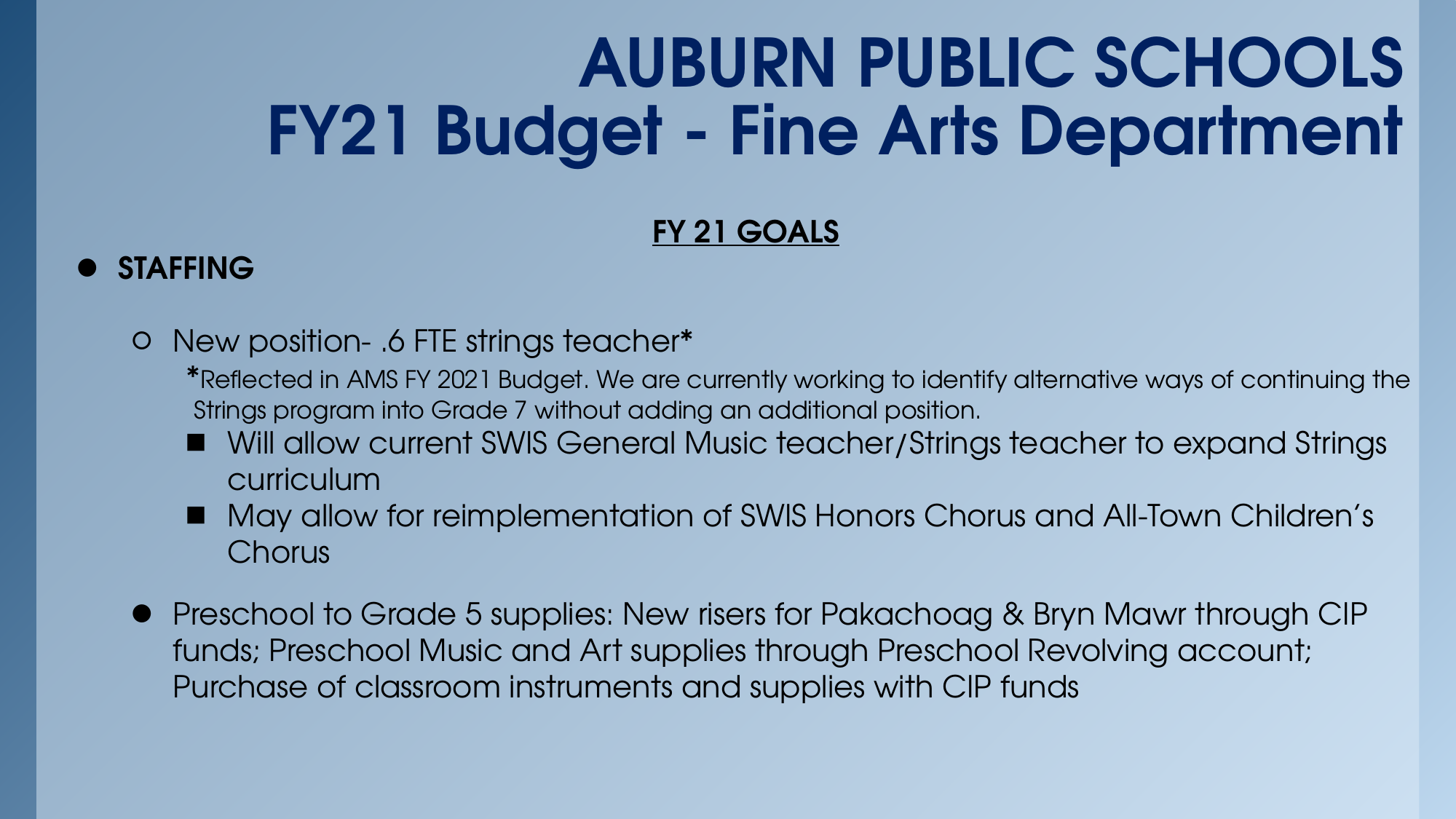

# AUBURN PUBLIC SCHOOLS FY21 Budget - Fine Arts Department
FY 21 GOALS
STAFFING

New position- .6 FTE strings teacher*
	*Reflected in AMS FY 2021 Budget. We are currently working to identify alternative ways of continuing the    Strings program into Grade 7 without adding an additional position.
Will allow current SWIS General Music teacher/Strings teacher to expand Strings curriculum
May allow for reimplementation of SWIS Honors Chorus and All-Town Children’s Chorus

Preschool to Grade 5 supplies: New risers for Pakachoag & Bryn Mawr through CIP funds; Preschool Music and Art supplies through Preschool Revolving account; Purchase of classroom instruments and supplies with CIP funds